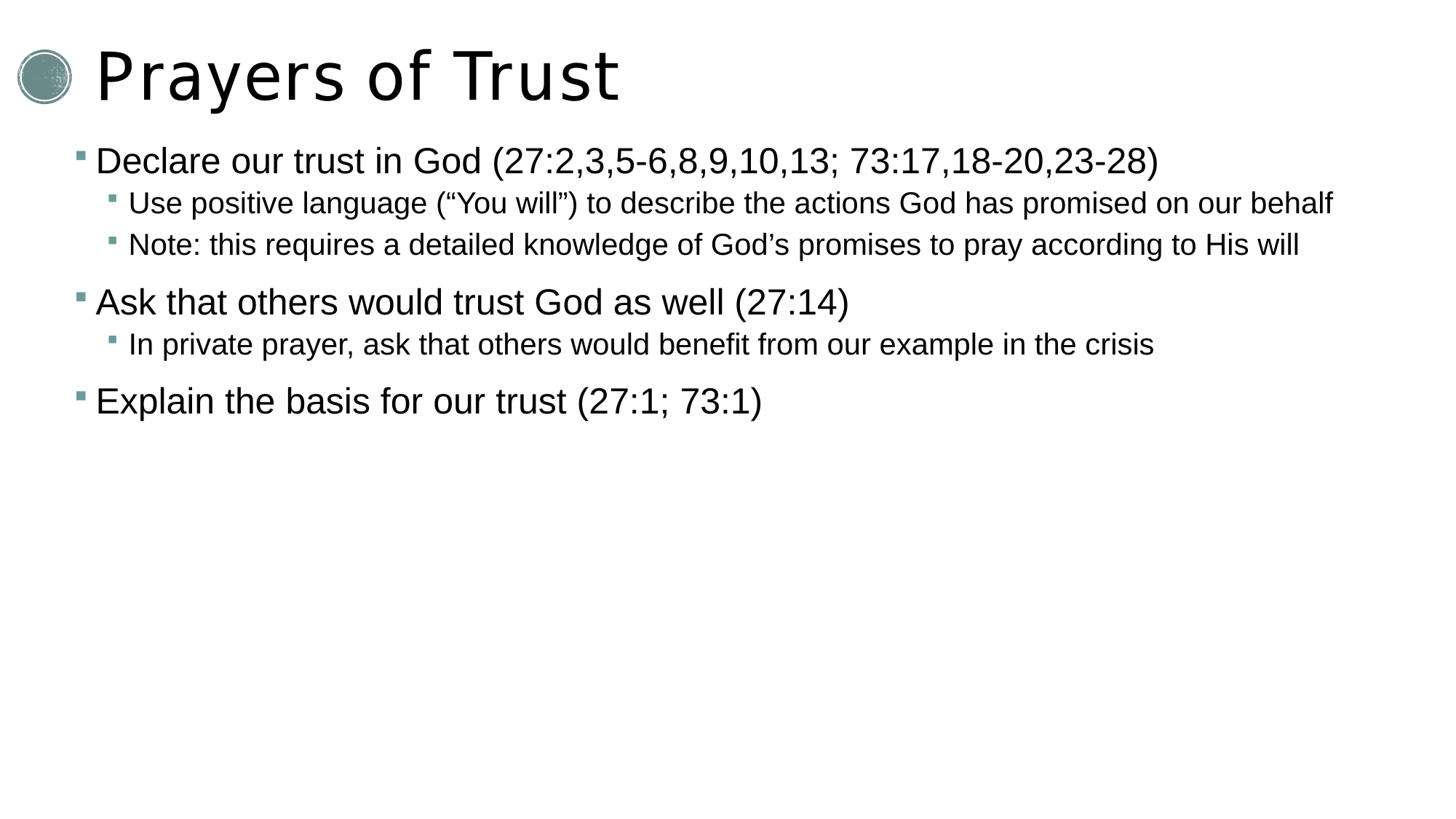

# Prayers of Trust
Declare our trust in God (27:2,3,5-6,8,9,10,13; 73:17,18-20,23-28)
Use positive language (“You will”) to describe the actions God has promised on our behalf
Note: this requires a detailed knowledge of God’s promises to pray according to His will
Ask that others would trust God as well (27:14)
In private prayer, ask that others would benefit from our example in the crisis
Explain the basis for our trust (27:1; 73:1)